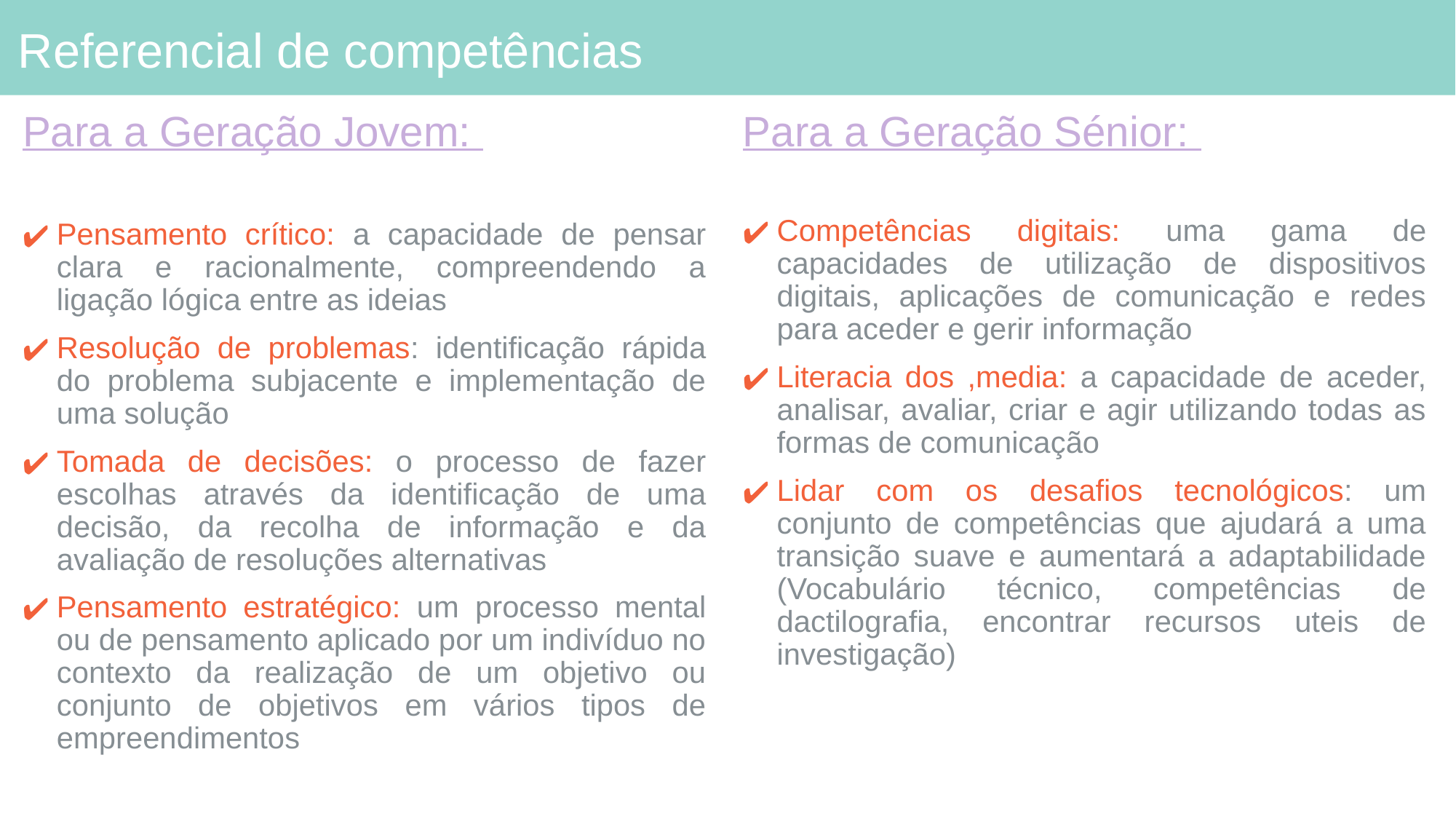

# Referencial de competências
Para a Geração Jovem:

Pensamento crítico: a capacidade de pensar clara e racionalmente, compreendendo a ligação lógica entre as ideias
Resolução de problemas: identificação rápida do problema subjacente e implementação de uma solução
Tomada de decisões: o processo de fazer escolhas através da identificação de uma decisão, da recolha de informação e da avaliação de resoluções alternativas
Pensamento estratégico: um processo mental ou de pensamento aplicado por um indivíduo no contexto da realização de um objetivo ou conjunto de objetivos em vários tipos de empreendimentos

Para a Geração Sénior:

Competências digitais: uma gama de capacidades de utilização de dispositivos digitais, aplicações de comunicação e redes para aceder e gerir informação
Literacia dos ,media: a capacidade de aceder, analisar, avaliar, criar e agir utilizando todas as formas de comunicação
Lidar com os desafios tecnológicos: um conjunto de competências que ajudará a uma transição suave e aumentará a adaptabilidade (Vocabulário técnico, competências de dactilografia, encontrar recursos uteis de investigação)